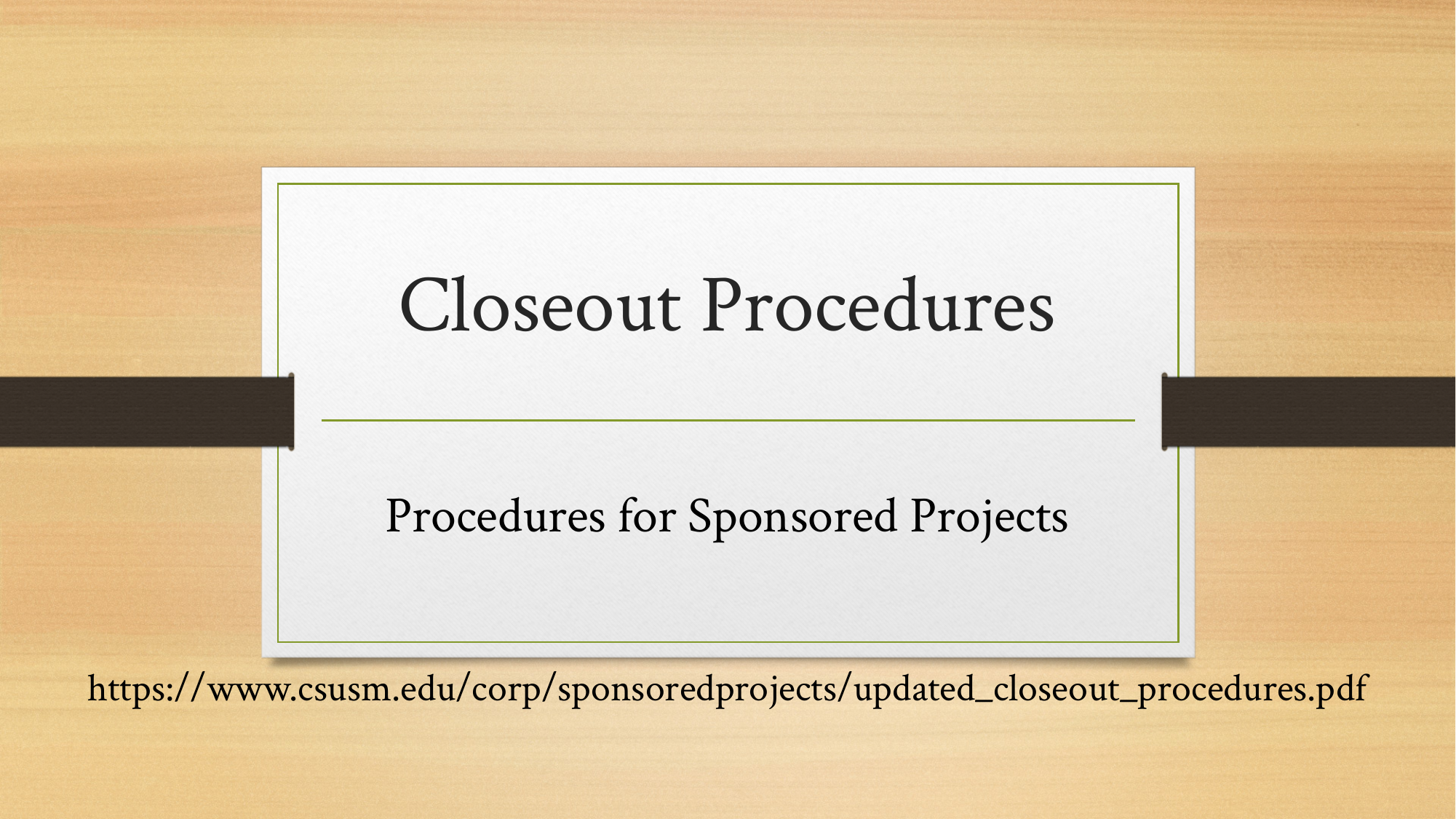

# Closeout Procedures
Procedures for Sponsored Projects

https://www.csusm.edu/corp/sponsoredprojects/updated_closeout_procedures.pdf